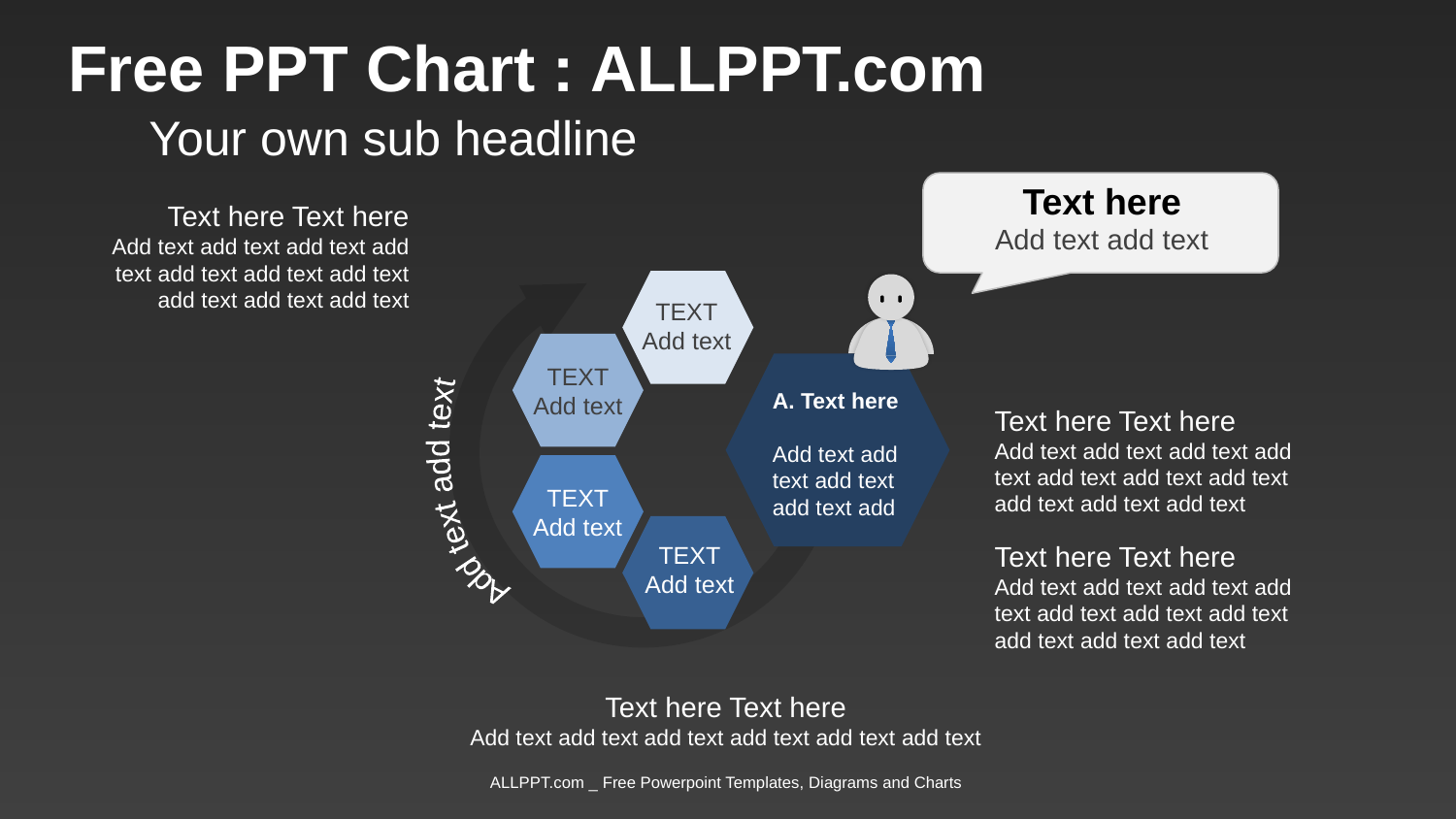

Free PPT Chart : ALLPPT.com
Your own sub headline
Text here
Add text add text

Text here Text here
Add text add text add text add text add text add text add text add text add text add text

TEXT
Add text

TEXT
Add text
Add text add text
A. Text here

Add text add text add text add text add
Text here Text here
Add text add text add text add text add text add text add text add text add text add text

TEXT
Add text

Text here Text here
Add text add text add text add text add text add text add text add text add text add text
TEXT
Add text
Text here Text here
Add text add text add text add text add text add text
ALLPPT.com _ Free Powerpoint Templates, Diagrams and Charts